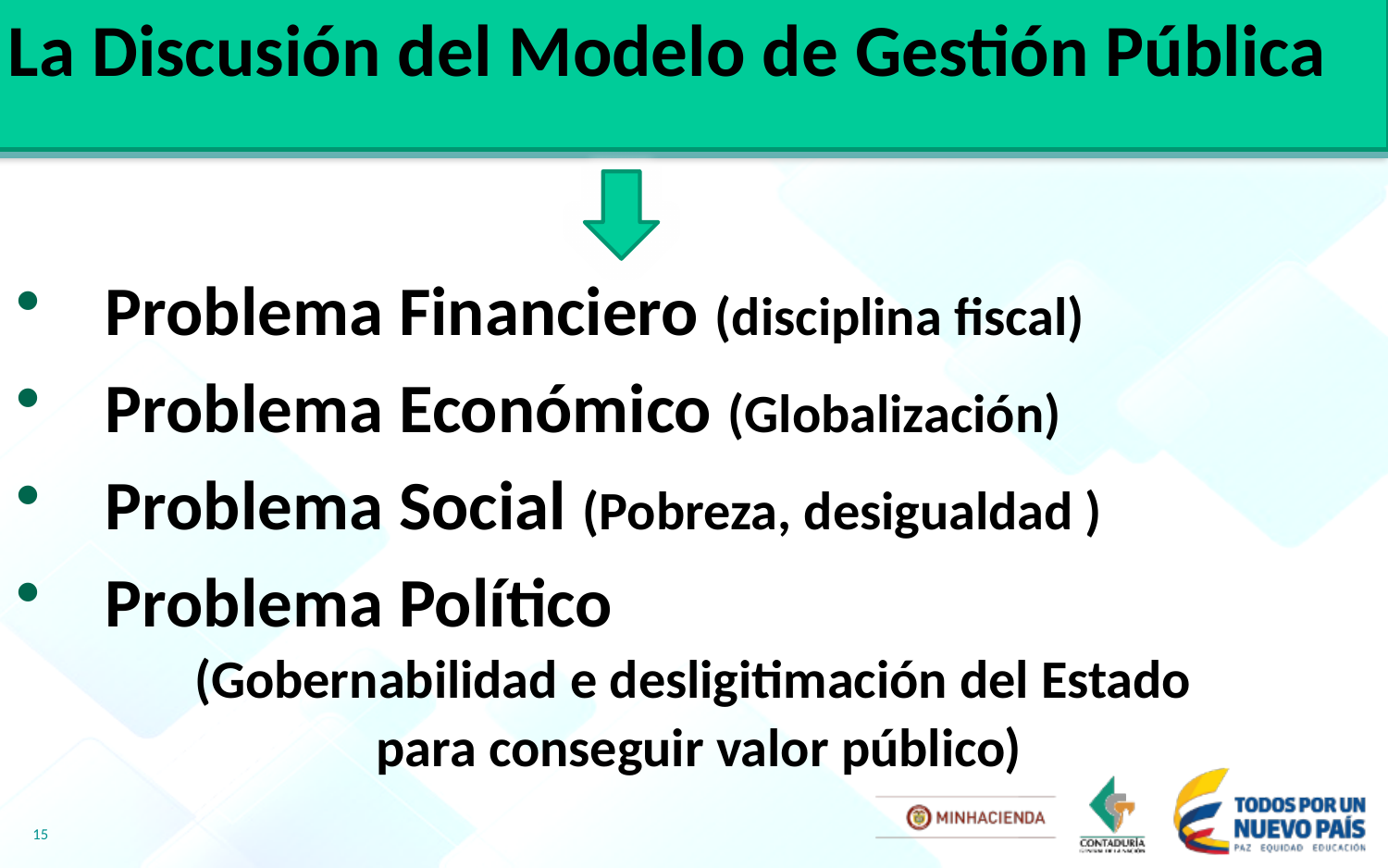

La Discusión del Modelo de Gestión Pública

Problema Financiero (disciplina fiscal)
Problema Económico (Globalización)
Problema Social (Pobreza, desigualdad )
Problema Político
(Gobernabilidad e desligitimación del Estado
para conseguir valor público)
15